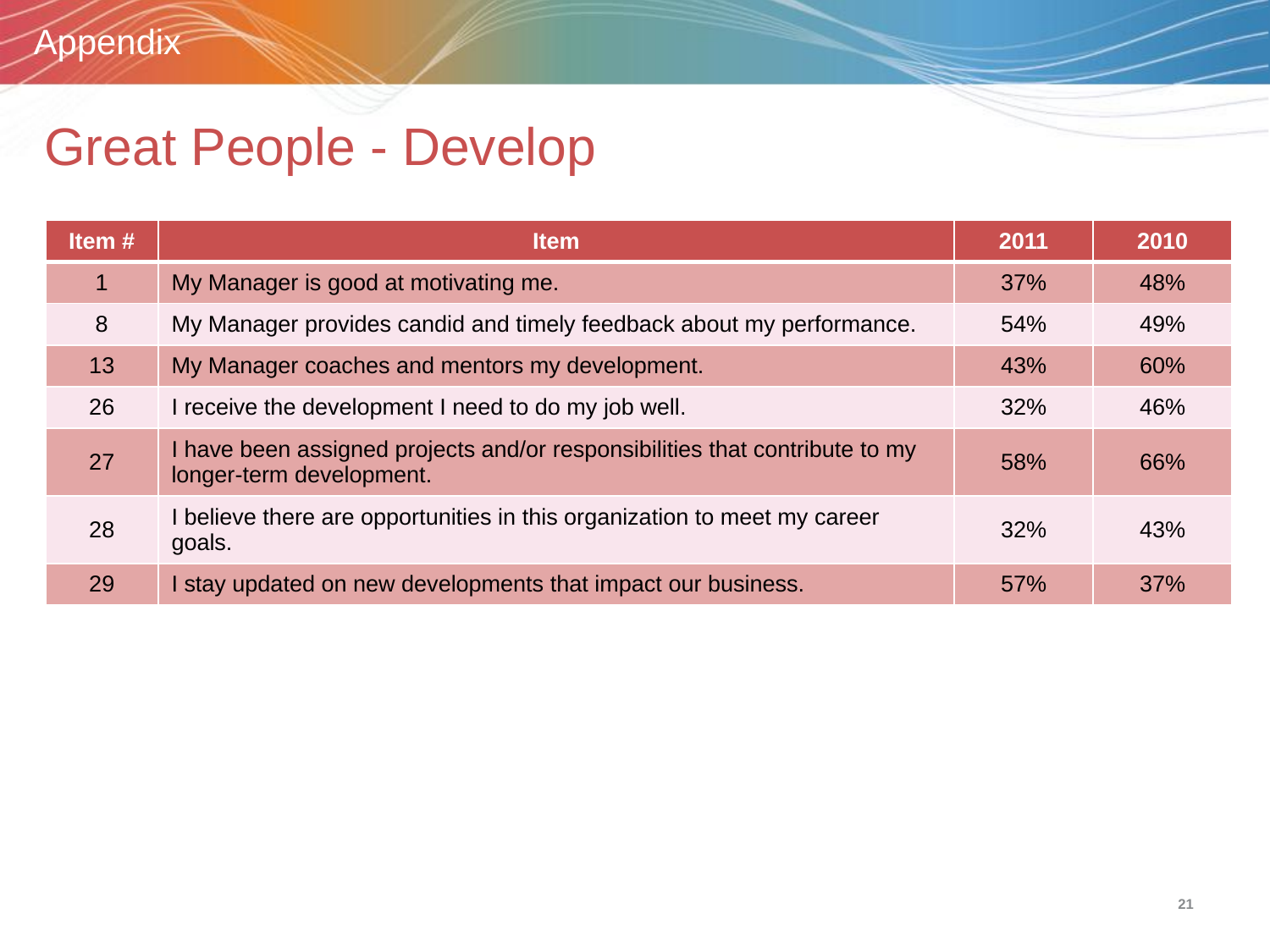

Appendix
# Great People - Develop
| Item # | Item | 2011 | 2010 |
| --- | --- | --- | --- |
| 1 | My Manager is good at motivating me. | 37% | 48% |
| 8 | My Manager provides candid and timely feedback about my performance. | 54% | 49% |
| 13 | My Manager coaches and mentors my development. | 43% | 60% |
| 26 | I receive the development I need to do my job well. | 32% | 46% |
| 27 | I have been assigned projects and/or responsibilities that contribute to my longer-term development. | 58% | 66% |
| 28 | I believe there are opportunities in this organization to meet my career goals. | 32% | 43% |
| 29 | I stay updated on new developments that impact our business. | 57% | 37% |